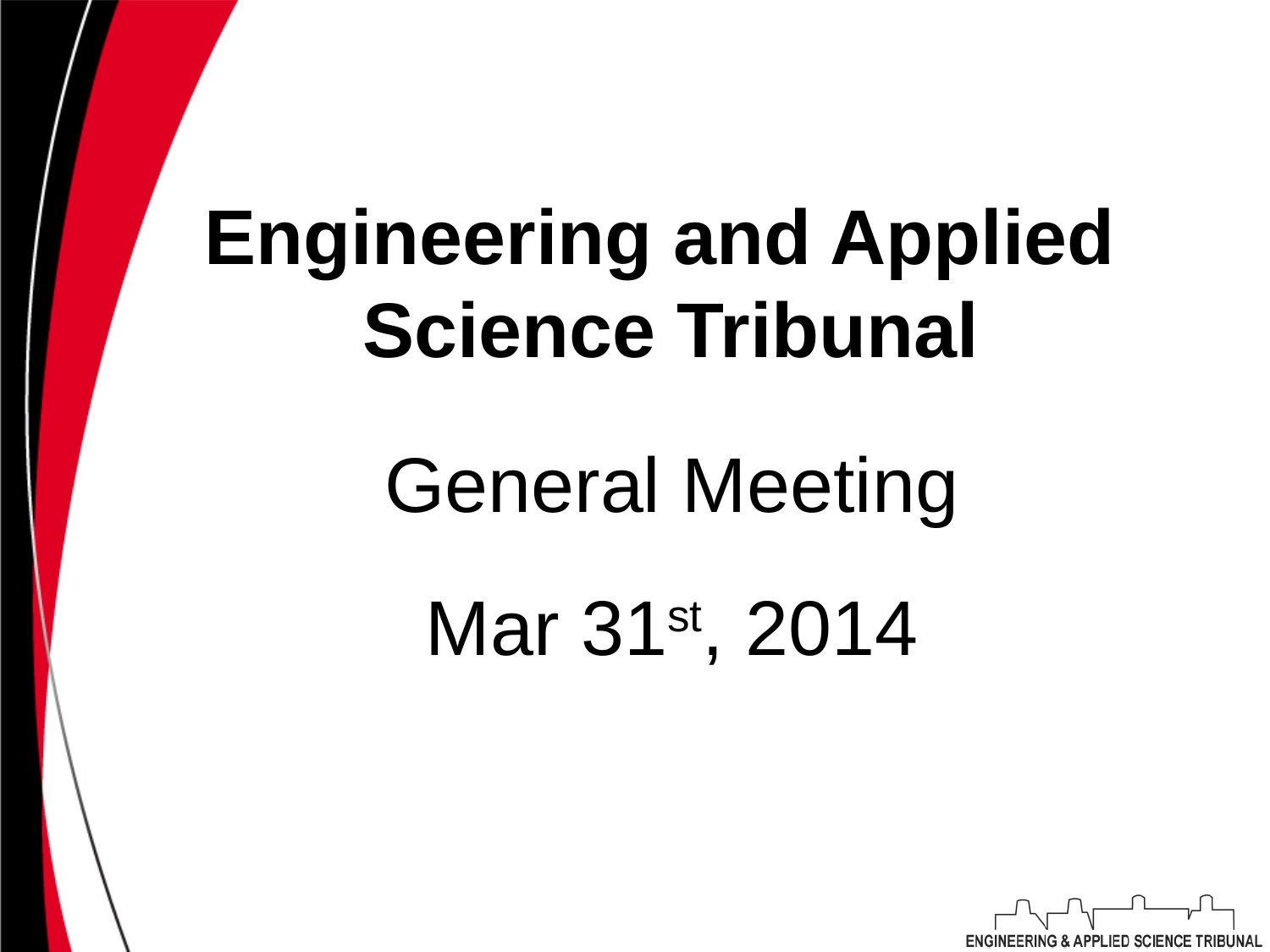

# Engineering and Applied Science Tribunal
General Meeting
Mar 31st, 2014